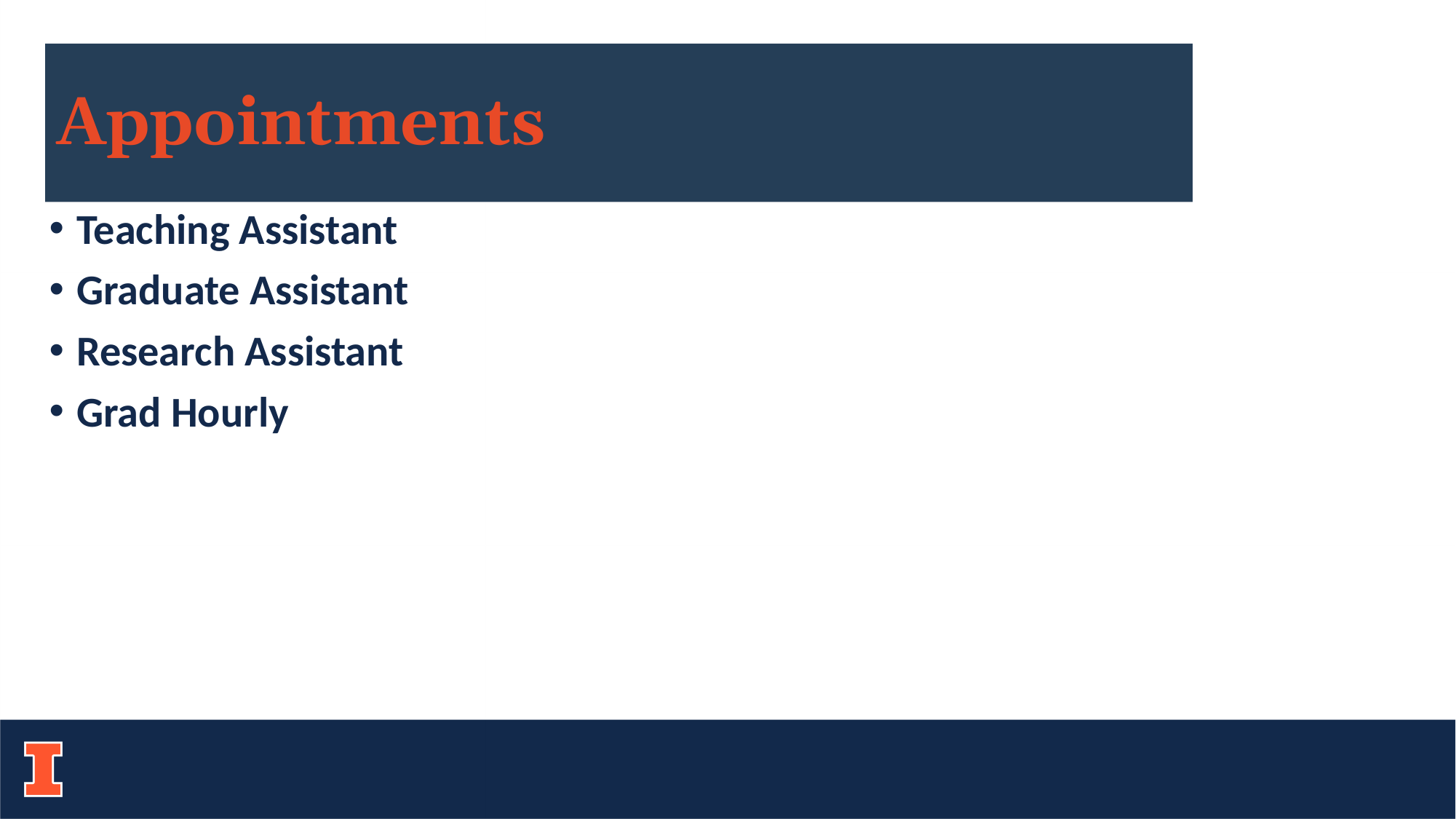

# Appointments
Teaching Assistant
Graduate Assistant
Research Assistant
Grad Hourly